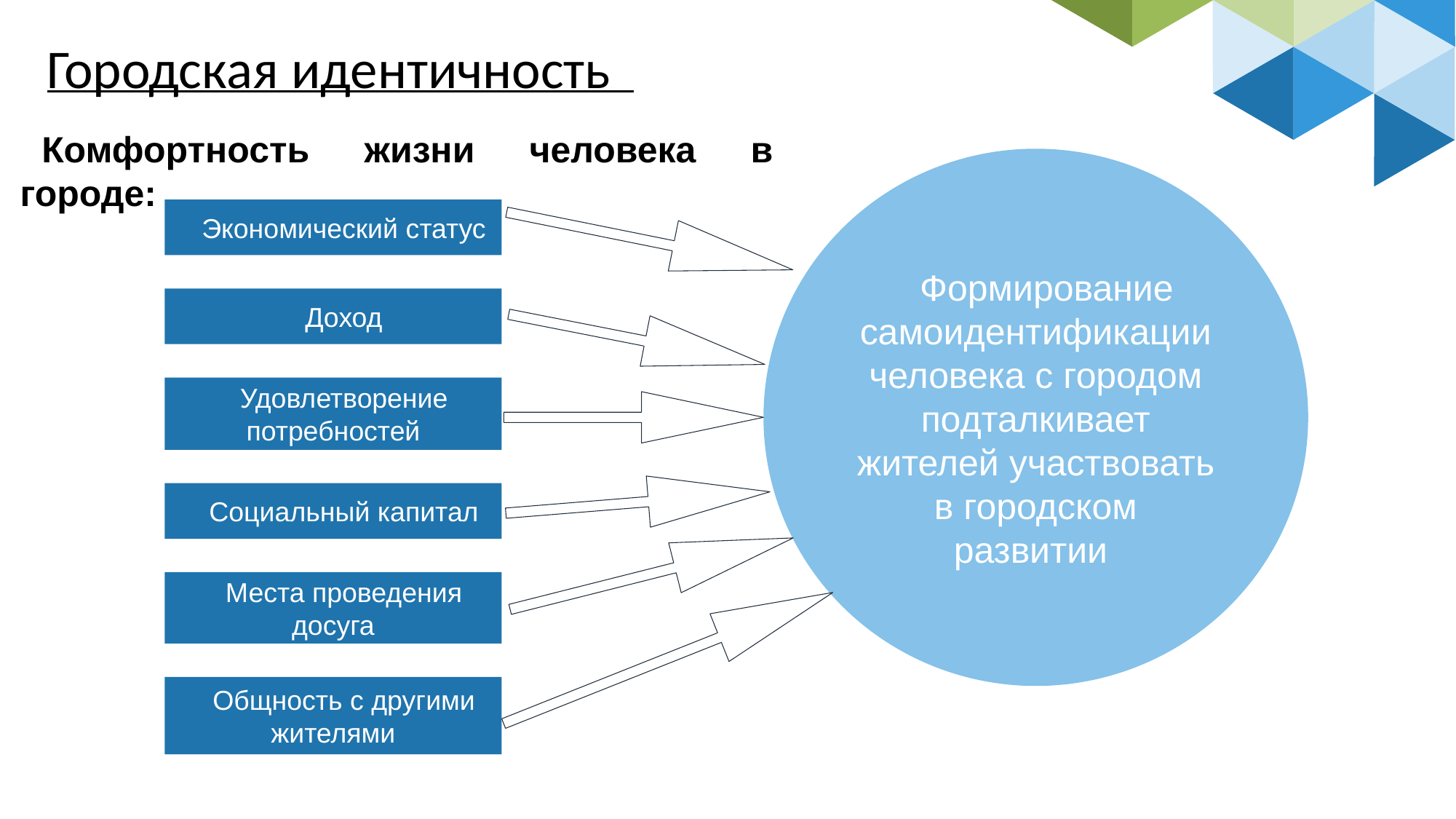

# Городская идентичность
Комфортность жизни человека в городе:
Формирование самоидентификации человека с городом подталкивает жителей участвовать в городском развитии
Экономический статус

Доход

Удовлетворение потребностей

Социальный капитал

Места проведения досуга

Общность с другими жителями